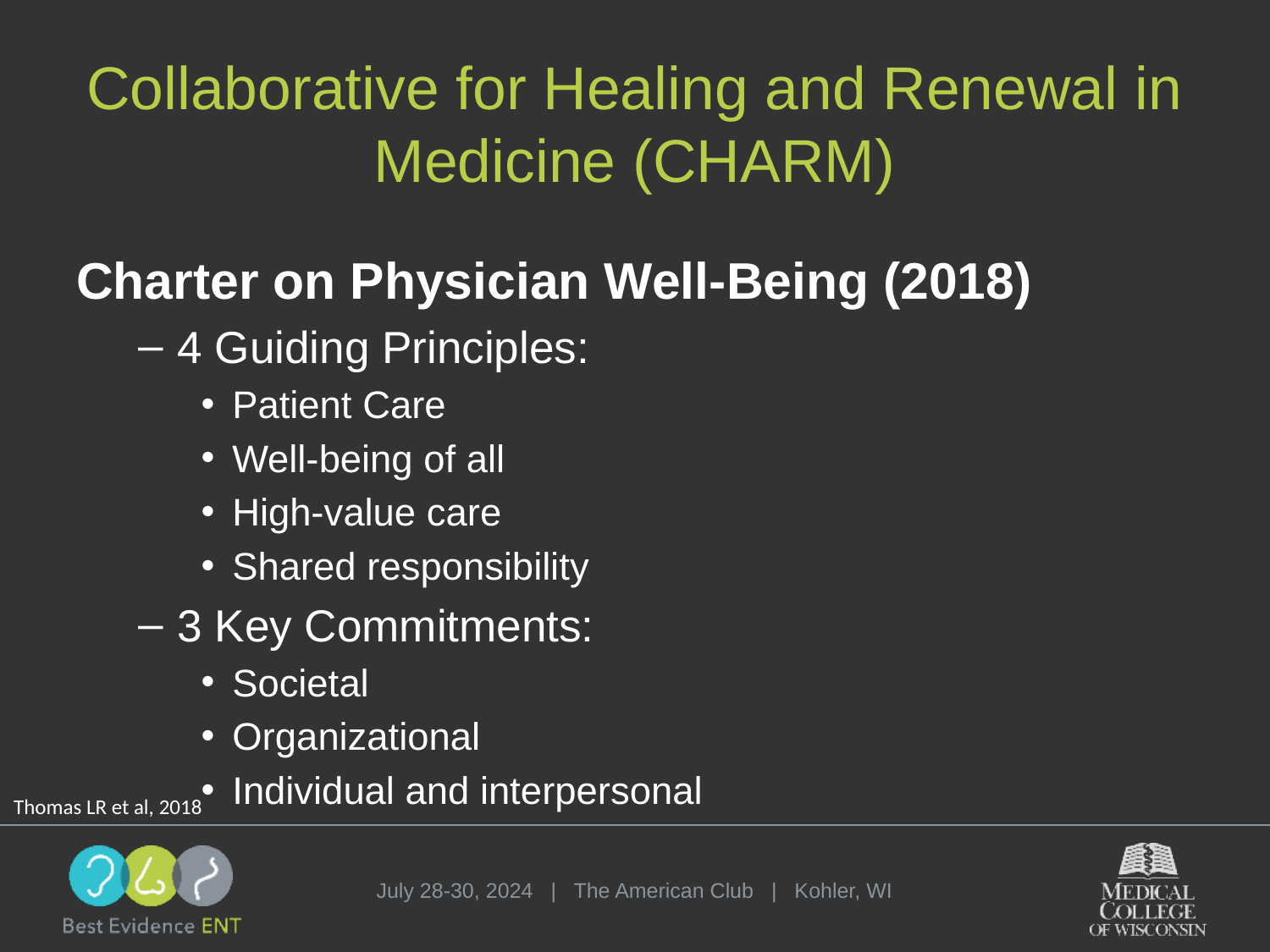

# Collaborative for Healing and Renewal in Medicine (CHARM)
Charter on Physician Well-Being (2018)
4 Guiding Principles:
Patient Care
Well-being of all
High-value care
Shared responsibility
3 Key Commitments:
Societal
Organizational
Individual and interpersonal

Thomas LR et al, 2018
July 28-30, 2024   |   The American Club   |   Kohler, WI